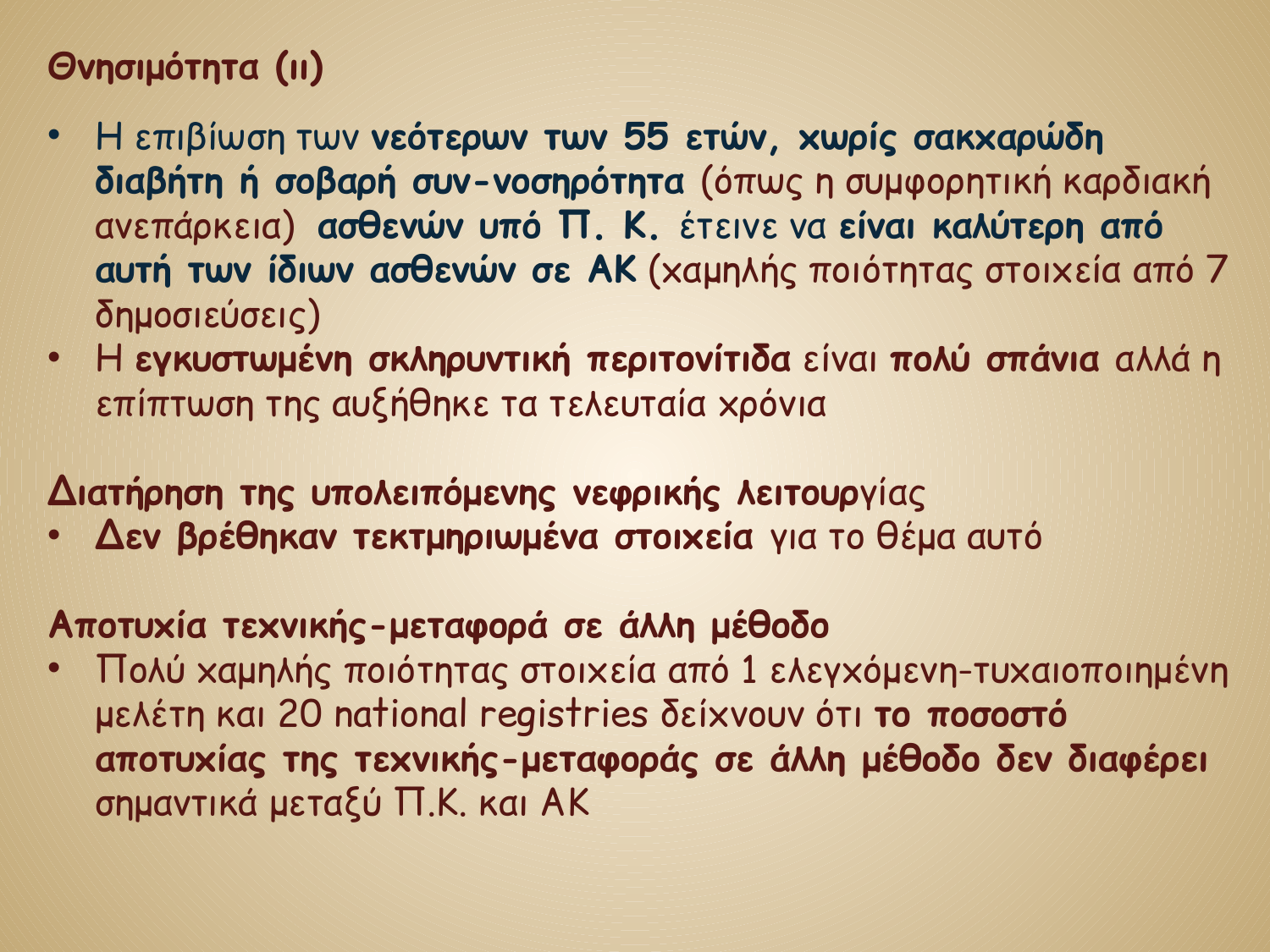

Θνησιμότητα (ιι)

Η επιβίωση των νεότερων των 55 ετών, χωρίς σακχαρώδη διαβήτη ή σοβαρή συν-νοσηρότητα (όπως η συμφορητική καρδιακή ανεπάρκεια)  ασθενών υπό Π. Κ. έτεινε να είναι καλύτερη από αυτή των ίδιων ασθενών σε ΑΚ (χαμηλής ποιότητας στοιχεία από 7 δημοσιεύσεις)
Η εγκυστωμένη σκληρυντική περιτονίτιδα είναι πολύ σπάνια αλλά η επίπτωση της αυξήθηκε τα τελευταία χρόνια

Διατήρηση της υπολειπόμενης νεφρικής λειτουργίας
Δεν βρέθηκαν τεκτμηριωμένα στοιχεία για το θέμα αυτό

Αποτυχία τεχνικής-μεταφορά σε άλλη μέθοδο
Πολύ χαμηλής ποιότητας στοιχεία από 1 ελεγχόμενη-τυχαιοποιημένη μελέτη και 20 national registries δείχνουν ότι το ποσοστό αποτυχίας της τεχνικής-μεταφοράς σε άλλη μέθοδο δεν διαφέρει σημαντικά μεταξύ Π.Κ. και ΑΚ